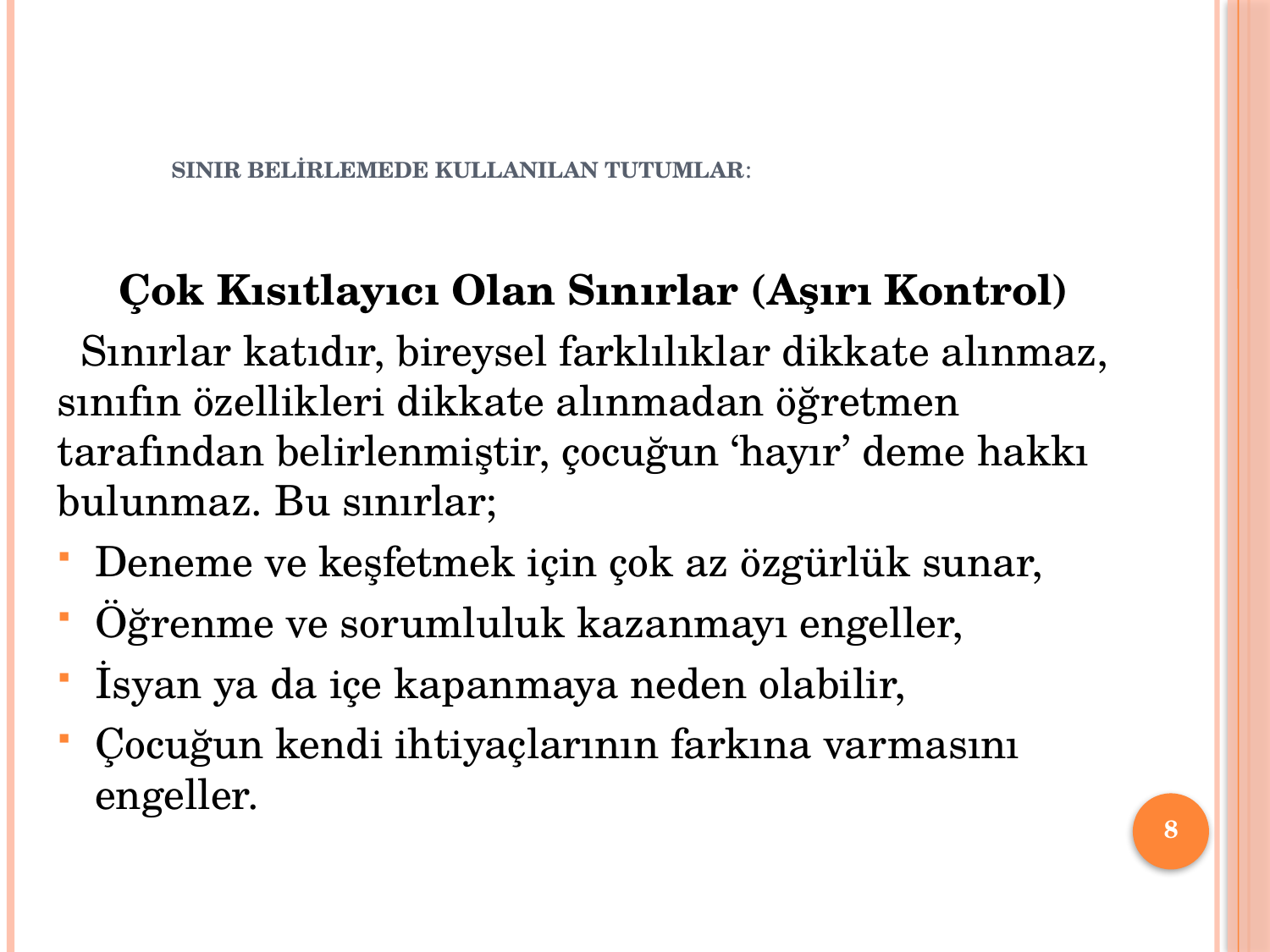

# SINIR BELİRLEMEDE KULLANILAN TUTUMLAR:

Çok Kısıtlayıcı Olan Sınırlar (Aşırı Kontrol)
  Sınırlar katıdır, bireysel farklılıklar dikkate alınmaz, sınıfın özellikleri dikkate alınmadan öğretmen tarafından belirlenmiştir, çocuğun ‘hayır’ deme hakkı bulunmaz. Bu sınırlar;
Deneme ve keşfetmek için çok az özgürlük sunar,
Öğrenme ve sorumluluk kazanmayı engeller,
İsyan ya da içe kapanmaya neden olabilir,
Çocuğun kendi ihtiyaçlarının farkına varmasını engeller.

8